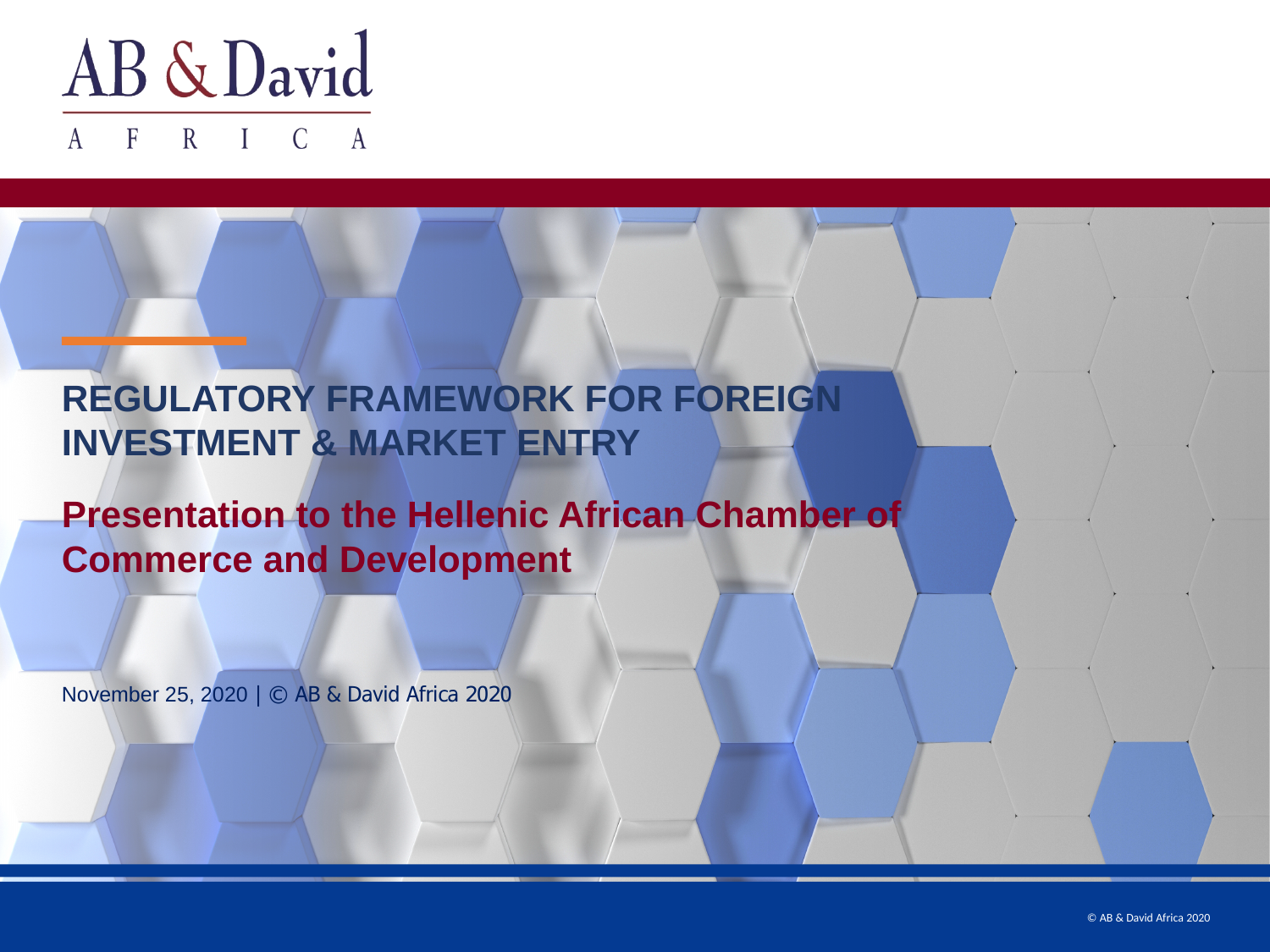

REGULATORY FRAMEWORK FOR FOREIGN INVESTMENT & MARKET ENTRY
Presentation to the Hellenic African Chamber of Commerce and Development
November 25, 2020 | © AB & David Africa 2020